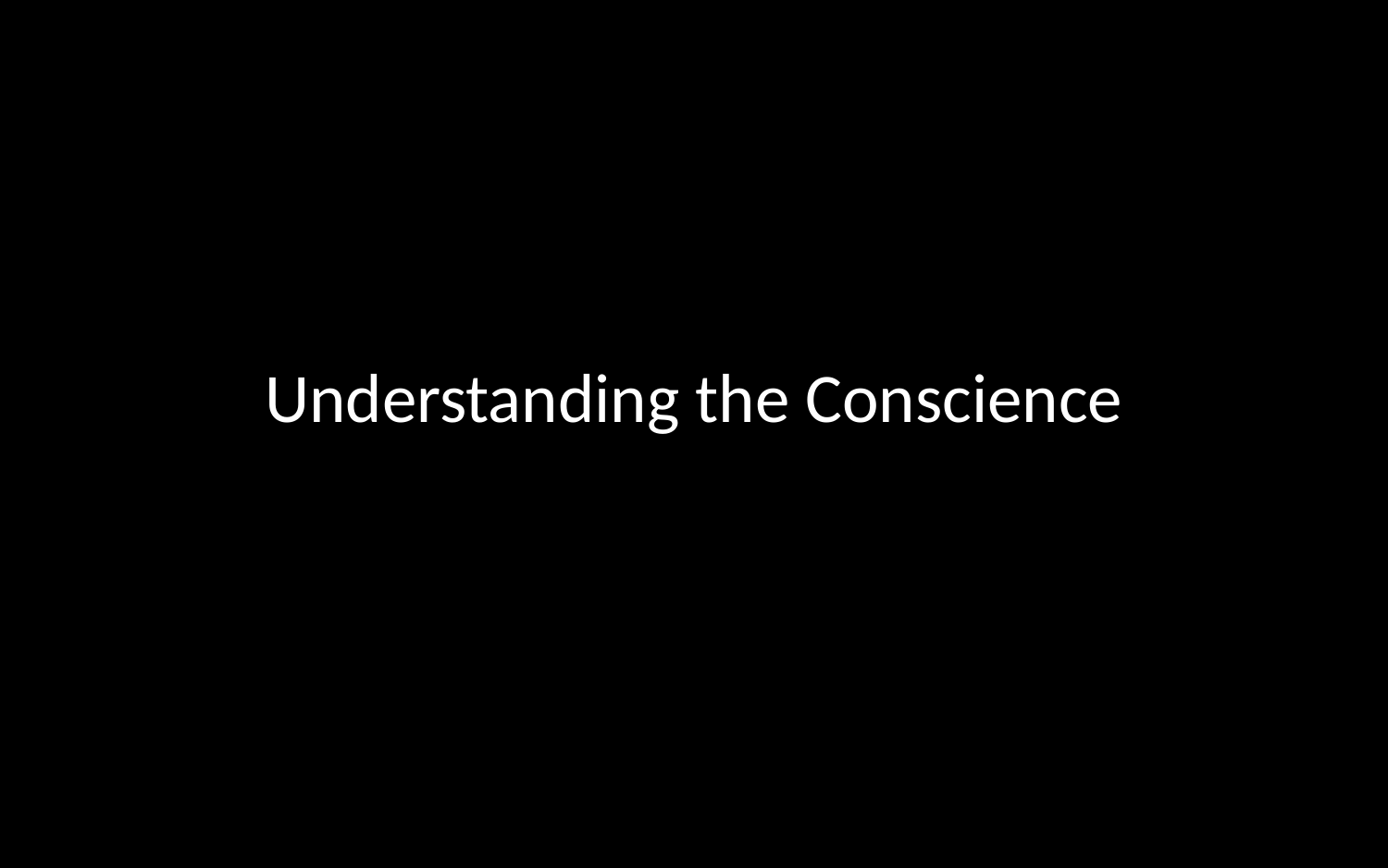

# Gracious & Comforting Words
Understanding the Conscience